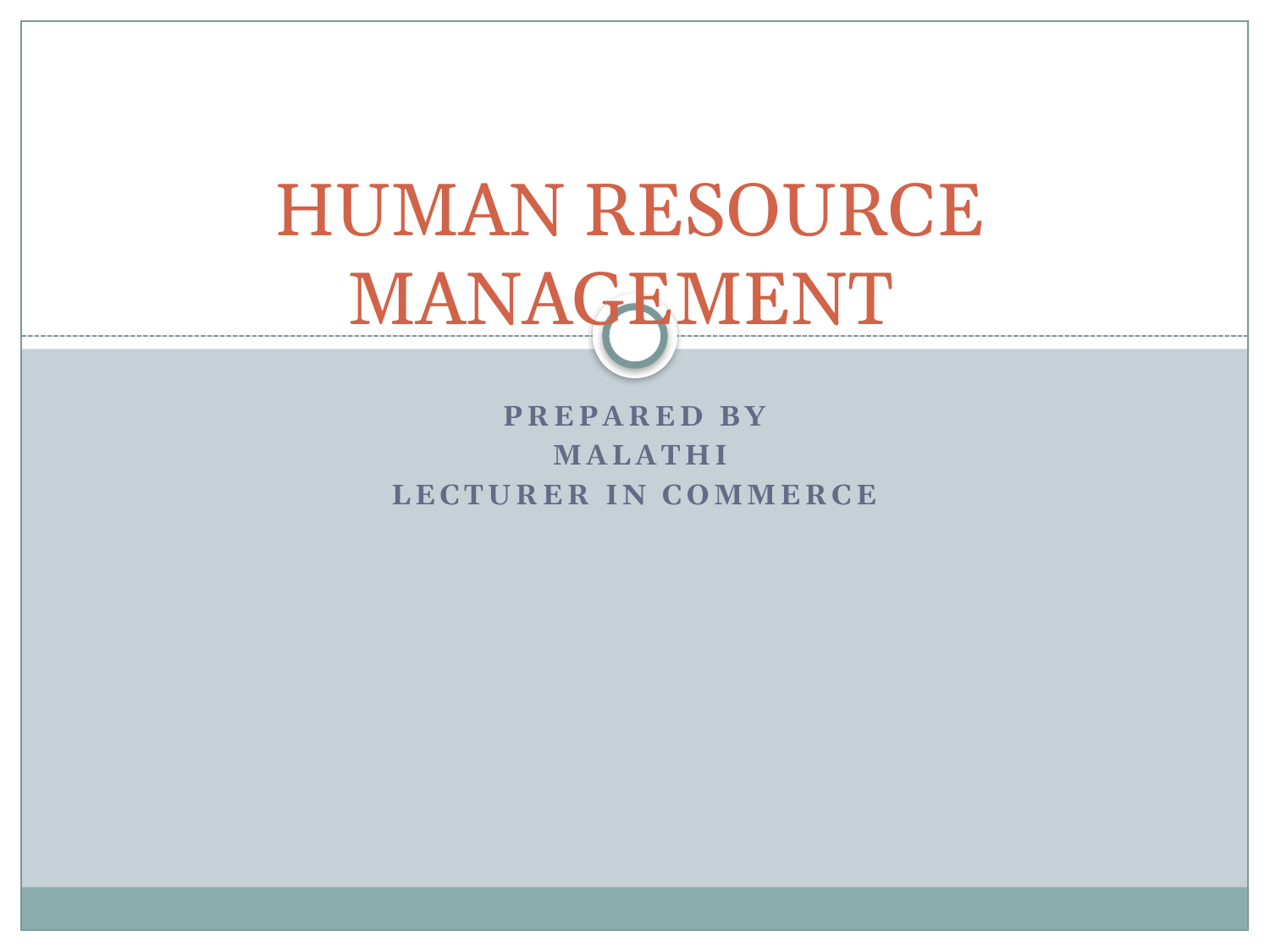

# HUMAN RESOURCE MANAGEMENT
Prepared BY
MALATHI
LECTURER IN COMMERCE